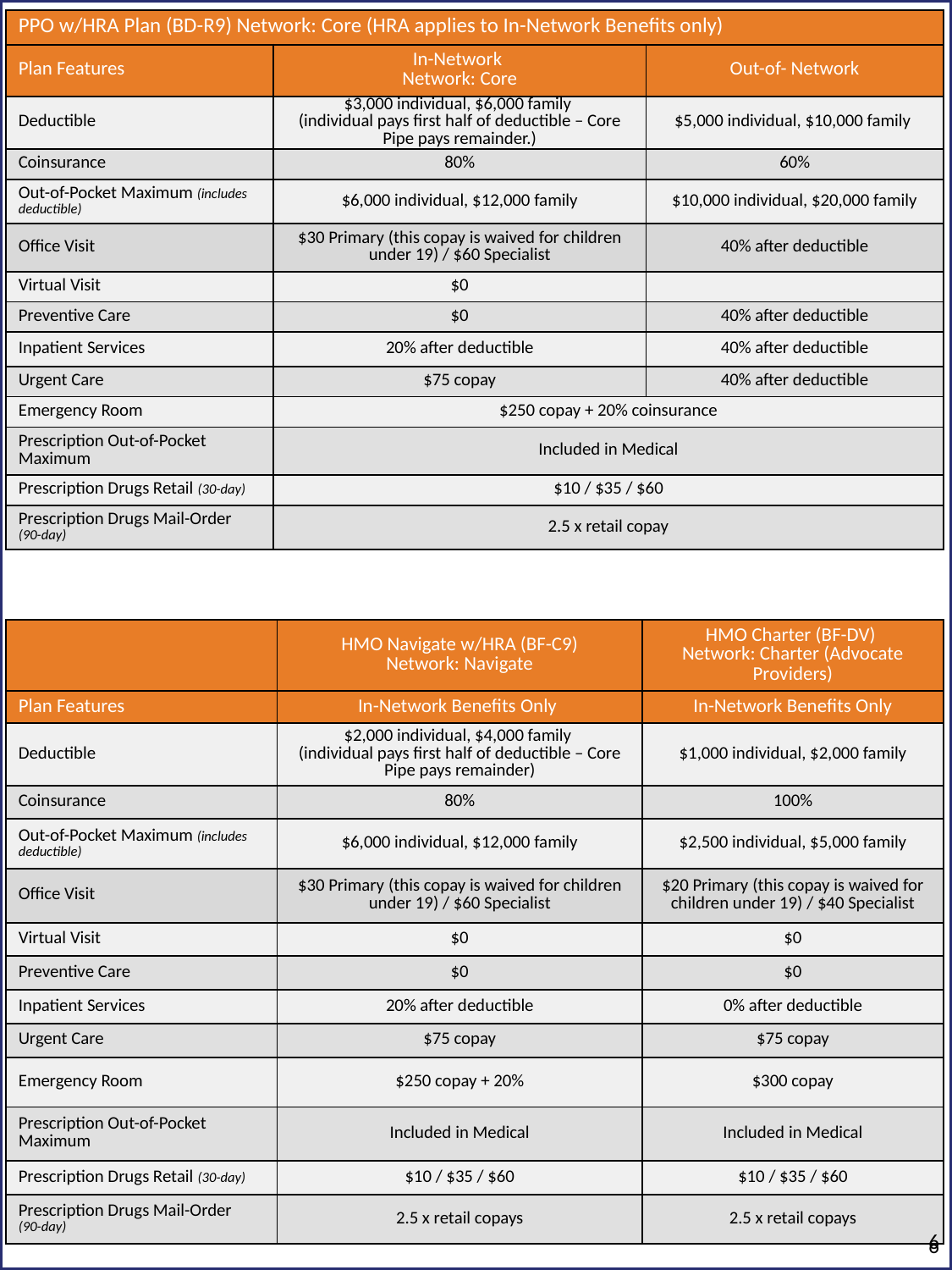

| PPO w/HRA Plan (BD-R9) Network: Core (HRA applies to In-Network Benefits only) |  |  |
| --- | --- | --- |
| Plan Features | In-Network Network: Core | Out-of- Network |
| Deductible | $3,000 individual, $6,000 family (individual pays first half of deductible – Core Pipe pays remainder.) | $5,000 individual, $10,000 family |
| Coinsurance | 80% | 60% |
| Out-of-Pocket Maximum (includes deductible) | $6,000 individual, $12,000 family | $10,000 individual, $20,000 family |
| Office Visit | $30 Primary (this copay is waived for children under 19) / $60 Specialist | 40% after deductible |
| Virtual Visit | $0 |  |
| Preventive Care | $0 | 40% after deductible |
| Inpatient Services | 20% after deductible | 40% after deductible |
| Urgent Care | $75 copay | 40% after deductible |
| Emergency Room | $250 copay + 20% coinsurance |  |
| Prescription Out-of-Pocket Maximum | Included in Medical |  |
| Prescription Drugs Retail (30-day) | $10 / $35 / $60 |  |
| Prescription Drugs Mail-Order (90-day) | 2.5 x retail copay |  |
|  | HMO Navigate w/HRA (BF-C9) Network: Navigate | HMO Charter (BF-DV) Network: Charter (Advocate Providers) |
| --- | --- | --- |
| Plan Features | In-Network Benefits Only | In-Network Benefits Only |
| Deductible | $2,000 individual, $4,000 family (individual pays first half of deductible – Core Pipe pays remainder) | $1,000 individual, $2,000 family |
| Coinsurance | 80% | 100% |
| Out-of-Pocket Maximum (includes deductible) | $6,000 individual, $12,000 family | $2,500 individual, $5,000 family |
| Office Visit | $30 Primary (this copay is waived for children under 19) / $60 Specialist | $20 Primary (this copay is waived for children under 19) / $40 Specialist |
| Virtual Visit | $0 | $0 |
| Preventive Care | $0 | $0 |
| Inpatient Services | 20% after deductible | 0% after deductible |
| Urgent Care | $75 copay | $75 copay |
| Emergency Room | $250 copay + 20% | $300 copay |
| Prescription Out-of-Pocket Maximum | Included in Medical | Included in Medical |
| Prescription Drugs Retail (30-day) | $10 / $35 / $60 | $10 / $35 / $60 |
| Prescription Drugs Mail-Order (90-day) | 2.5 x retail copays | 2.5 x retail copays |
6
6